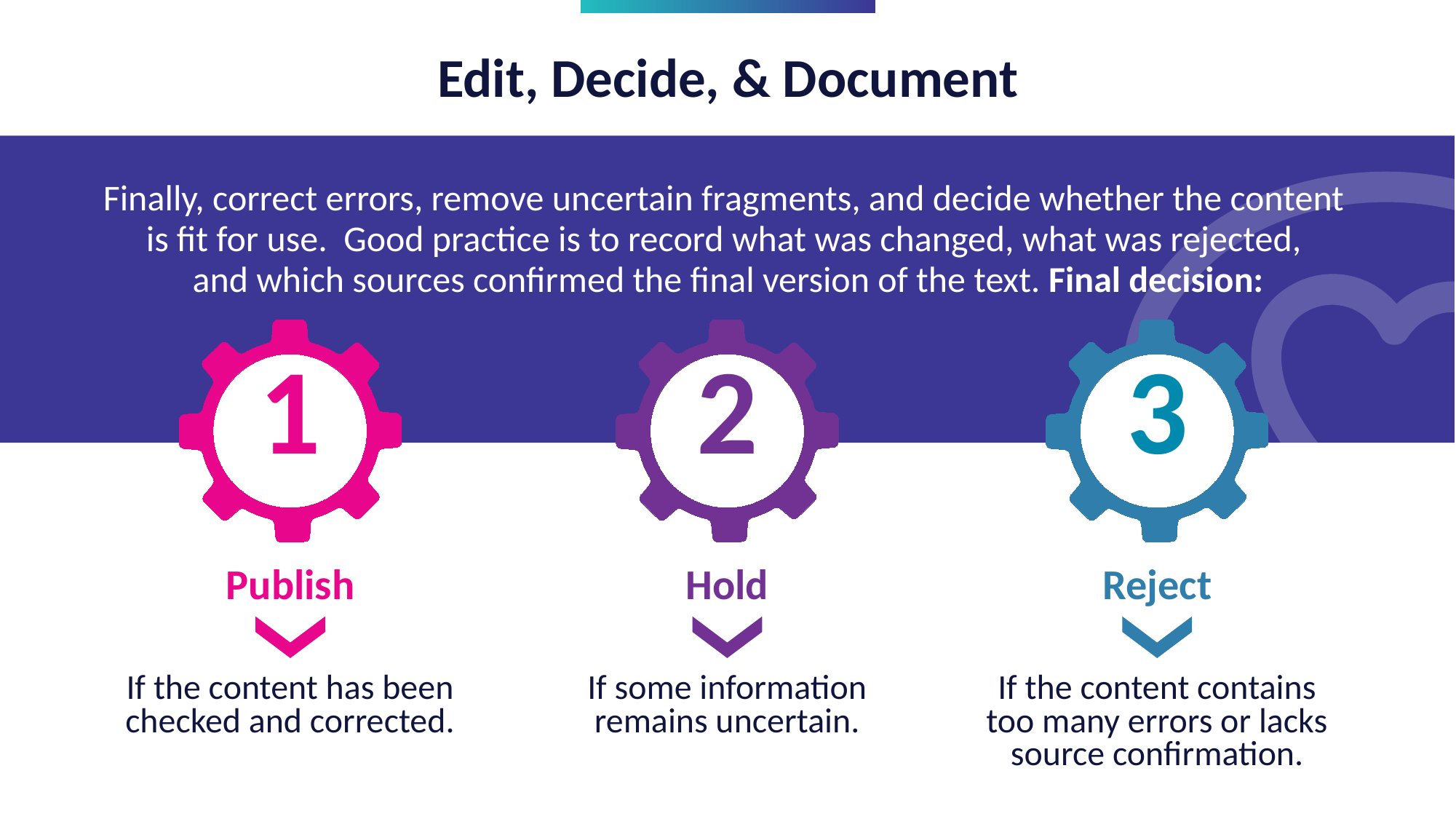

Edit, Decide, & Document

Finally, correct errors, remove uncertain fragments, and decide whether the content
is fit for use.  Good practice is to record what was changed, what was rejected,
and which sources confirmed the final version of the text. Final decision:

1
2
3
Publish
Hold
Reject

If the content has been checked and corrected.
If some information remains uncertain.
If the content contains too many errors or lacks source confirmation.